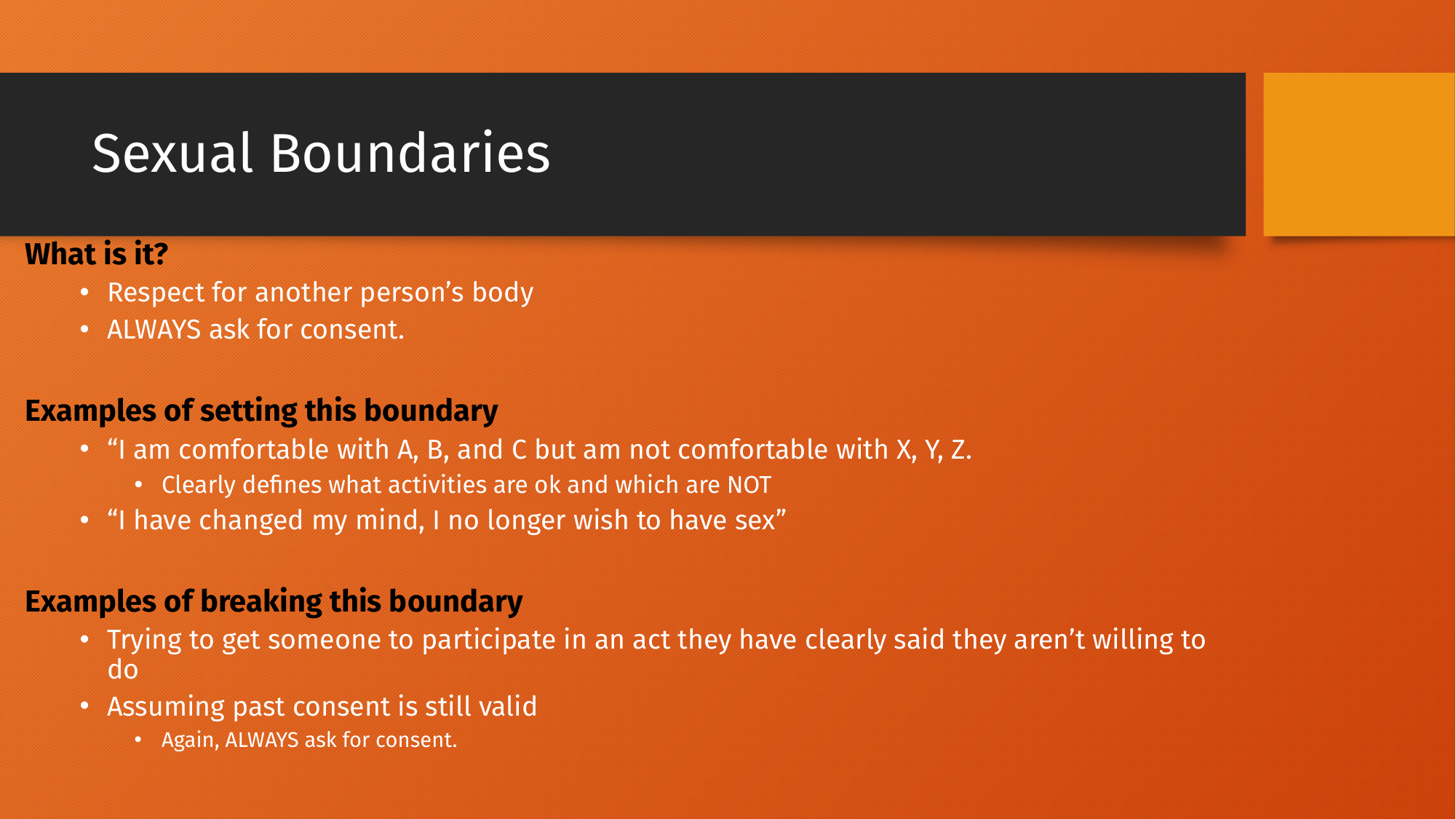

# Sexual Boundaries
What is it?
Respect for another person’s body
ALWAYS ask for consent.

Examples of setting this boundary
“I am comfortable with A, B, and C but am not comfortable with X, Y, Z.
Clearly defines what activities are ok and which are NOT
“I have changed my mind, I no longer wish to have sex”

Examples of breaking this boundary
Trying to get someone to participate in an act they have clearly said they aren’t willing to do
Assuming past consent is still valid
Again, ALWAYS ask for consent.